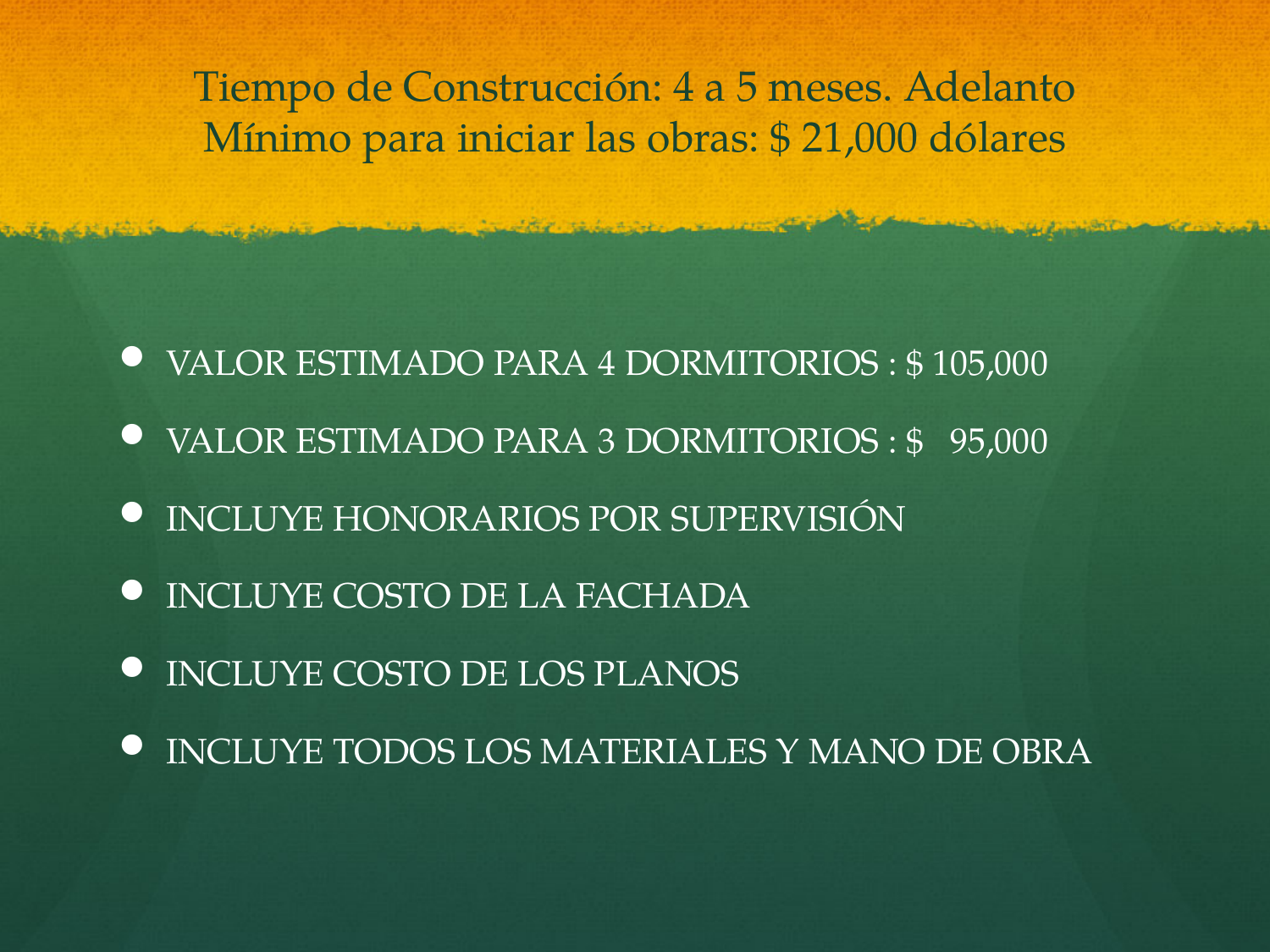

# Tiempo de Construcción: 4 a 5 meses. Adelanto Mínimo para iniciar las obras: $ 21,000 dólares
VALOR ESTIMADO PARA 4 DORMITORIOS : $ 105,000
VALOR ESTIMADO PARA 3 DORMITORIOS : $   95,000
INCLUYE HONORARIOS POR SUPERVISIÓN
INCLUYE COSTO DE LA FACHADA
INCLUYE COSTO DE LOS PLANOS
INCLUYE TODOS LOS MATERIALES Y MANO DE OBRA